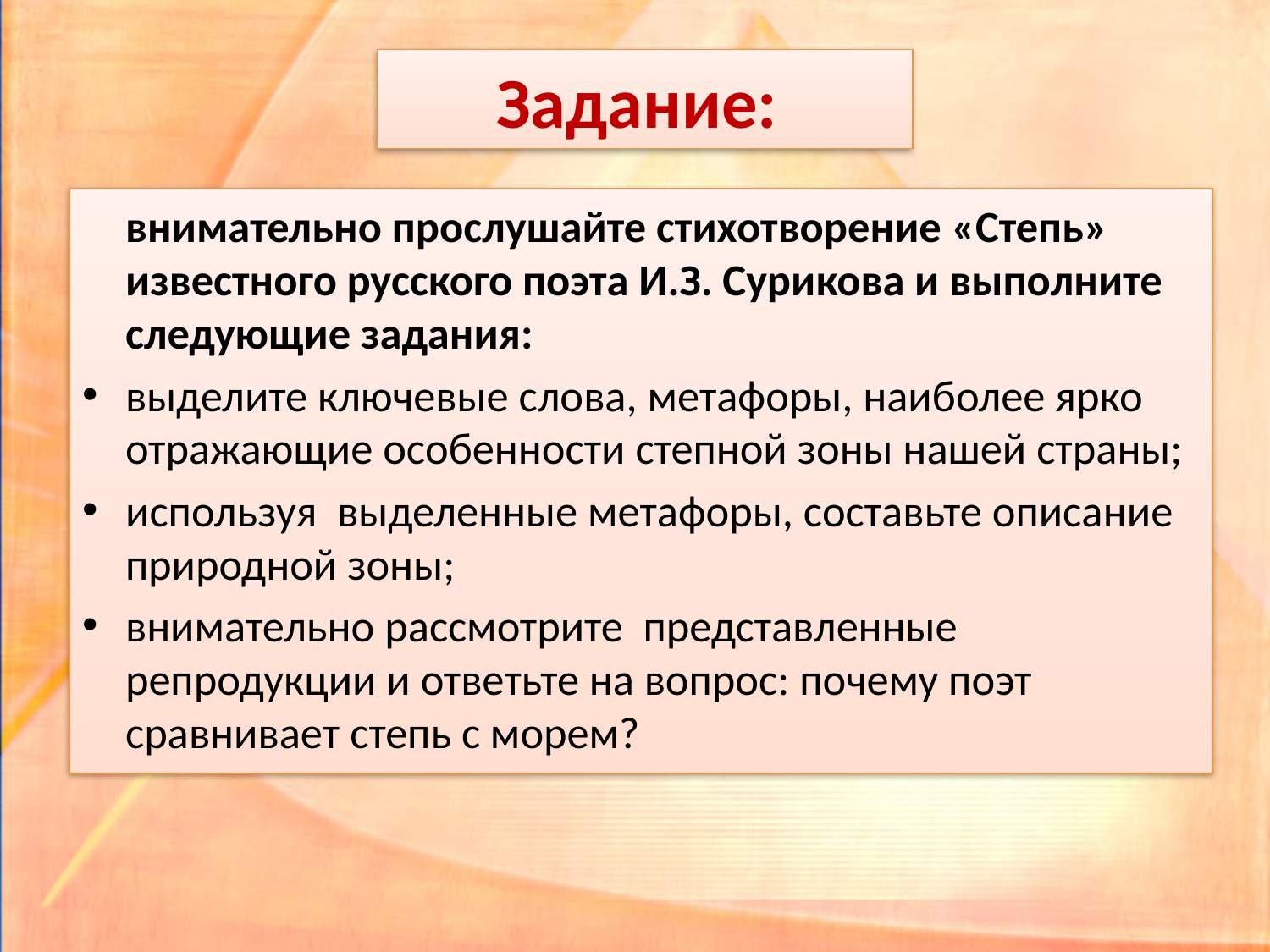

# Задание:
    внимательно прослушайте стихотворение «Степь» известного русского поэта И.З. Сурикова и выполните следующие задания:
выделите ключевые слова, метафоры, наиболее ярко отражающие особенности степной зоны нашей страны;
используя  выделенные метафоры, составьте описание природной зоны;
внимательно рассмотрите  представленные репродукции и ответьте на вопрос: почему поэт сравнивает степь с морем?